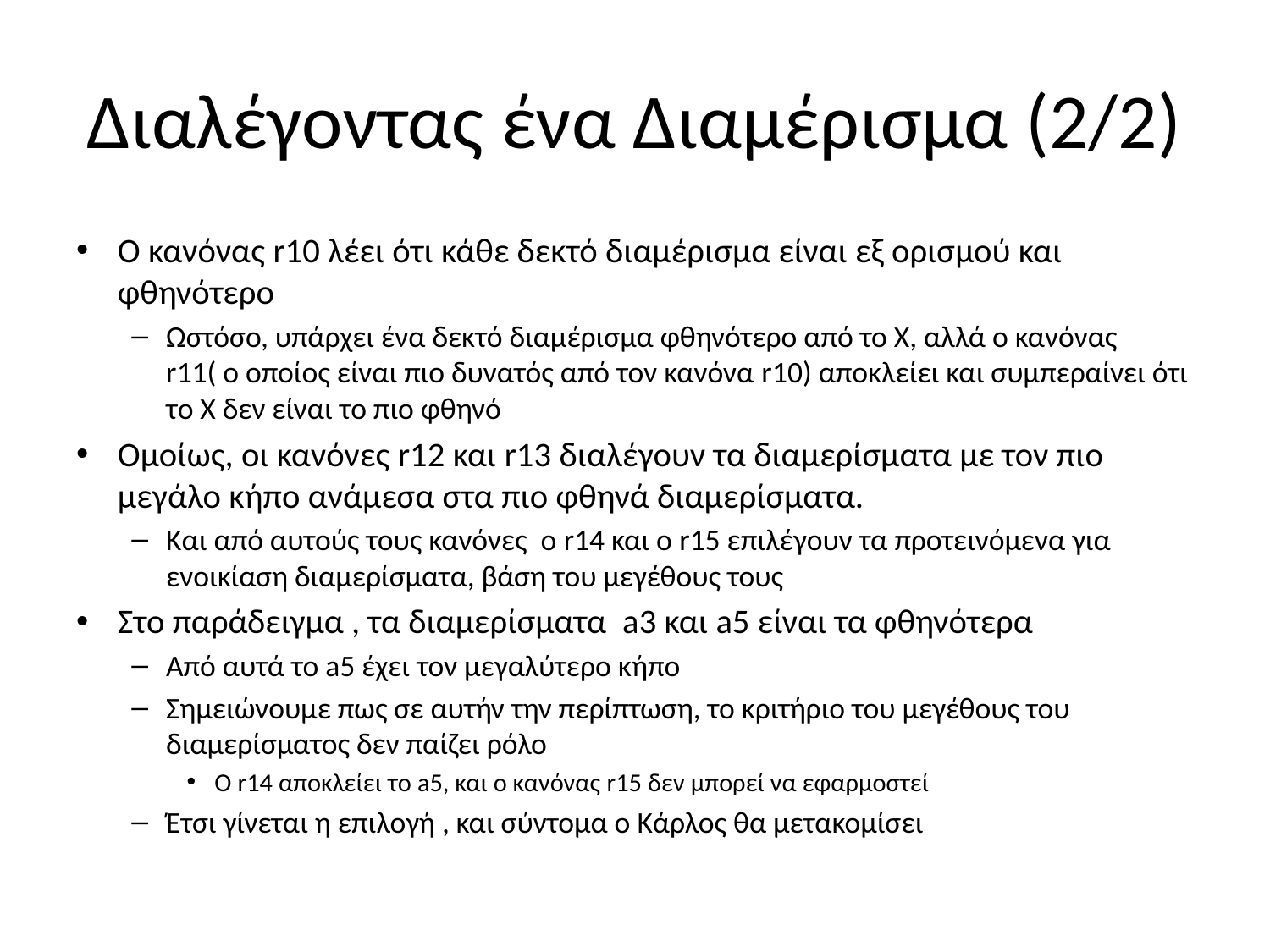

# Διαλέγοντας ένα Διαμέρισμα (2/2)
Ο κανόνας r10 λέει ότι κάθε δεκτό διαμέρισμα είναι εξ ορισμού και φθηνότερο
Ωστόσο, υπάρχει ένα δεκτό διαμέρισμα φθηνότερο από το Χ, αλλά ο κανόνας r11( ο οποίος είναι πιο δυνατός από τον κανόνα r10) αποκλείει και συμπεραίνει ότι το Χ δεν είναι το πιο φθηνό
Ομοίως, οι κανόνες r12 και r13 διαλέγουν τα διαμερίσματα με τον πιο μεγάλο κήπο ανάμεσα στα πιο φθηνά διαμερίσματα.
Και από αυτούς τους κανόνες  ο r14 και ο r15 επιλέγουν τα προτεινόμενα για ενοικίαση διαμερίσματα, βάση του μεγέθους τους
Στο παράδειγμα , τα διαμερίσματα  a3 και a5 είναι τα φθηνότερα
Από αυτά το a5 έχει τον μεγαλύτερο κήπο
Σημειώνουμε πως σε αυτήν την περίπτωση, το κριτήριο του μεγέθους του διαμερίσματος δεν παίζει ρόλο
Ο r14 αποκλείει το a5, και ο κανόνας r15 δεν μπορεί να εφαρμοστεί
Έτσι γίνεται η επιλογή , και σύντομα ο Κάρλος θα μετακομίσει